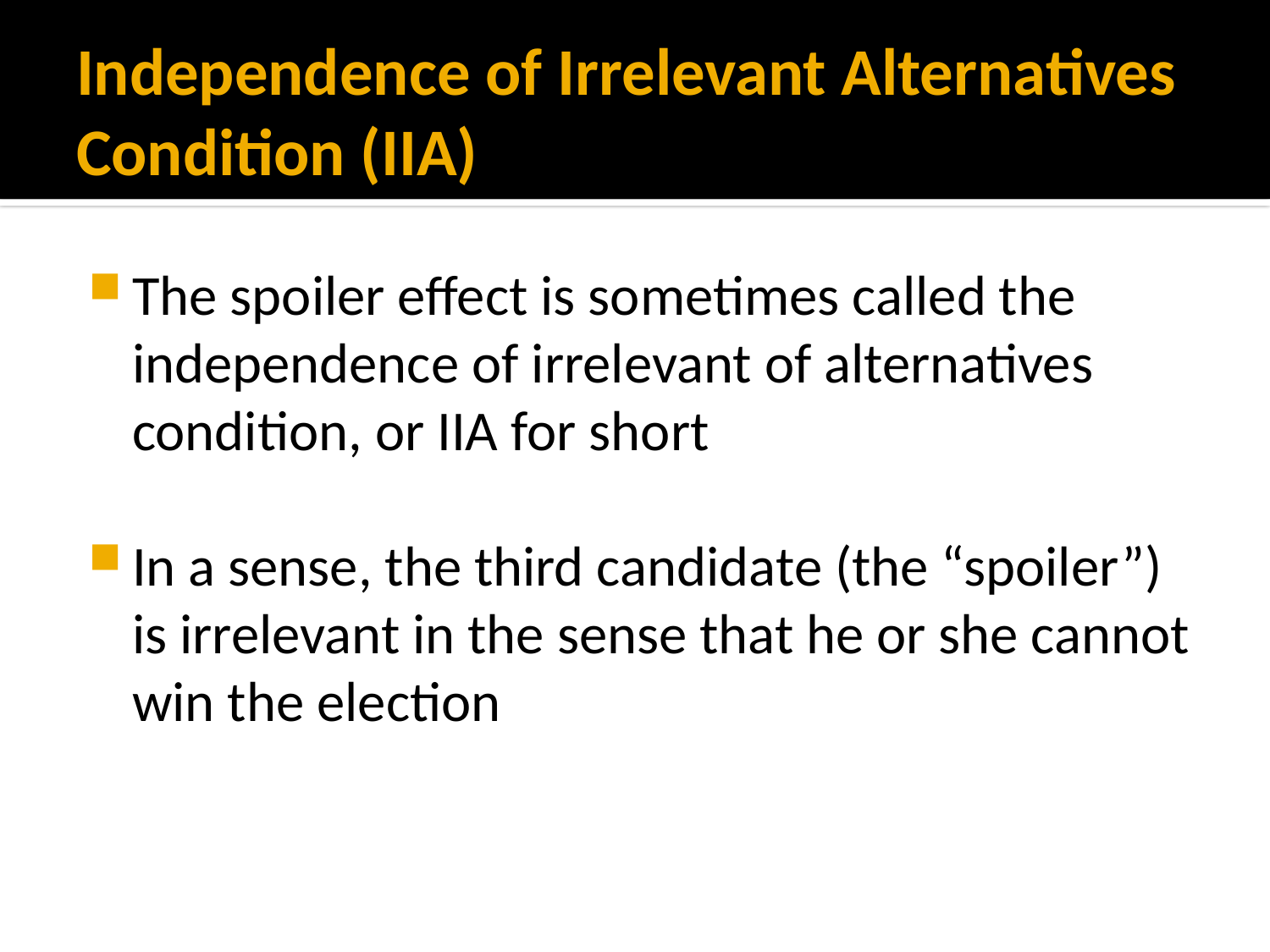

# Independence of Irrelevant Alternatives Condition (IIA)
The spoiler effect is sometimes called the independence of irrelevant of alternatives condition, or IIA for short

In a sense, the third candidate (the “spoiler”) is irrelevant in the sense that he or she cannot win the election